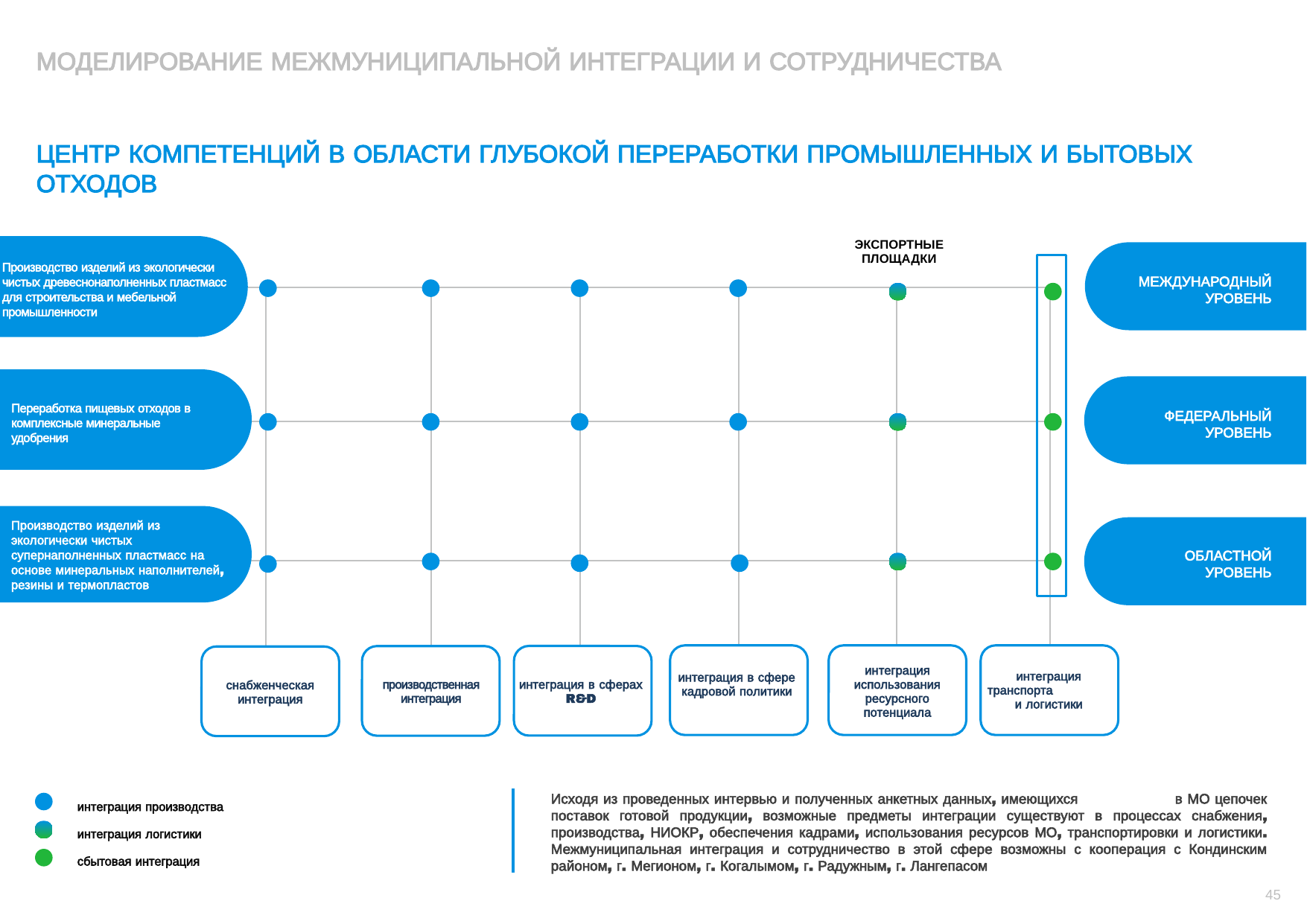

МОДЕЛИРОВАНИЕ МЕЖМУНИЦИПАЛЬНОЙ ИНТЕГРАЦИИ И СОТРУДНИЧЕСТВА
ЦЕНТР КОМПЕТЕНЦИЙ В ОБЛАСТИ ГЛУБОКОЙ ПЕРЕРАБОТКИ ПРОМЫШЛЕННЫХ И БЫТОВЫХ ОТХОДОВ

ЭКСПОРТНЫЕ ПЛОЩАДКИ
Производство изделий из экологически чистых древеснонаполненных пластмасс для строительства и мебельной промышленности

МЕЖДУНАРОДНЫЙ УРОВЕНЬ

|  |  |  |  |  |  |
| --- | --- | --- | --- | --- | --- |
|  |  |  |  |  |  |
|  |  |  |  |  |  |

Переработка пищевых отходов в комплексные минеральные удобрения
ФЕДЕРАЛЬНЫЙ УРОВЕНЬ

Производство изделий из экологически чистых супернаполненных пластмасс на основе минеральных наполнителей, резины и термопластов
ОБЛАСТНОЙ УРОВЕНЬ

интеграция использования ресурсного потенциала
интеграция транспорта               и логистики
интеграция в сфере кадровой политики
производственная интеграция
интеграция в сферах R&D
снабженческая интеграция
интеграция производства
интеграция логистики
сбытовая интеграция
Исходя из проведенных интервью и полученных анкетных данных, имеющихся                   в МО цепочек поставок готовой продукции, возможные предметы интеграции существуют в процессах снабжения, производства, НИОКР, обеспечения кадрами, использования ресурсов МО, транспортировки и логистики. Межмуниципальная интеграция и сотрудничество в этой сфере возможны с кооперация с Кондинским районом, г. Мегионом, г. Когалымом, г. Радужным, г. Лангепасом

45